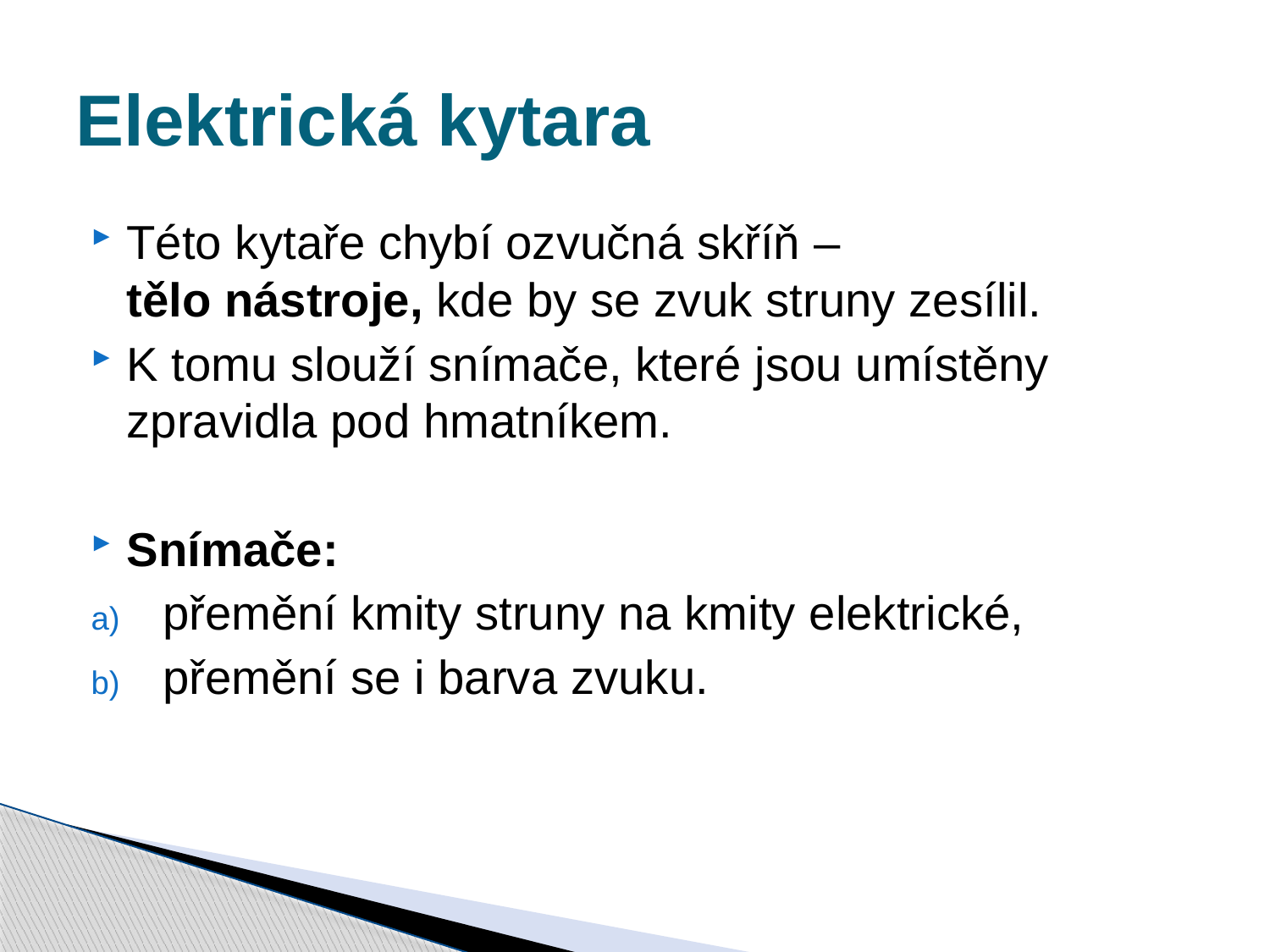

# Elektrická kytara
Této kytaře chybí ozvučná skříň –
tělo nástroje, kde by se zvuk struny zesílil.
K tomu slouží snímače, které jsou umístěny zpravidla pod hmatníkem.

Snímače:
přemění kmity struny na kmity elektrické,
přemění se i barva zvuku.